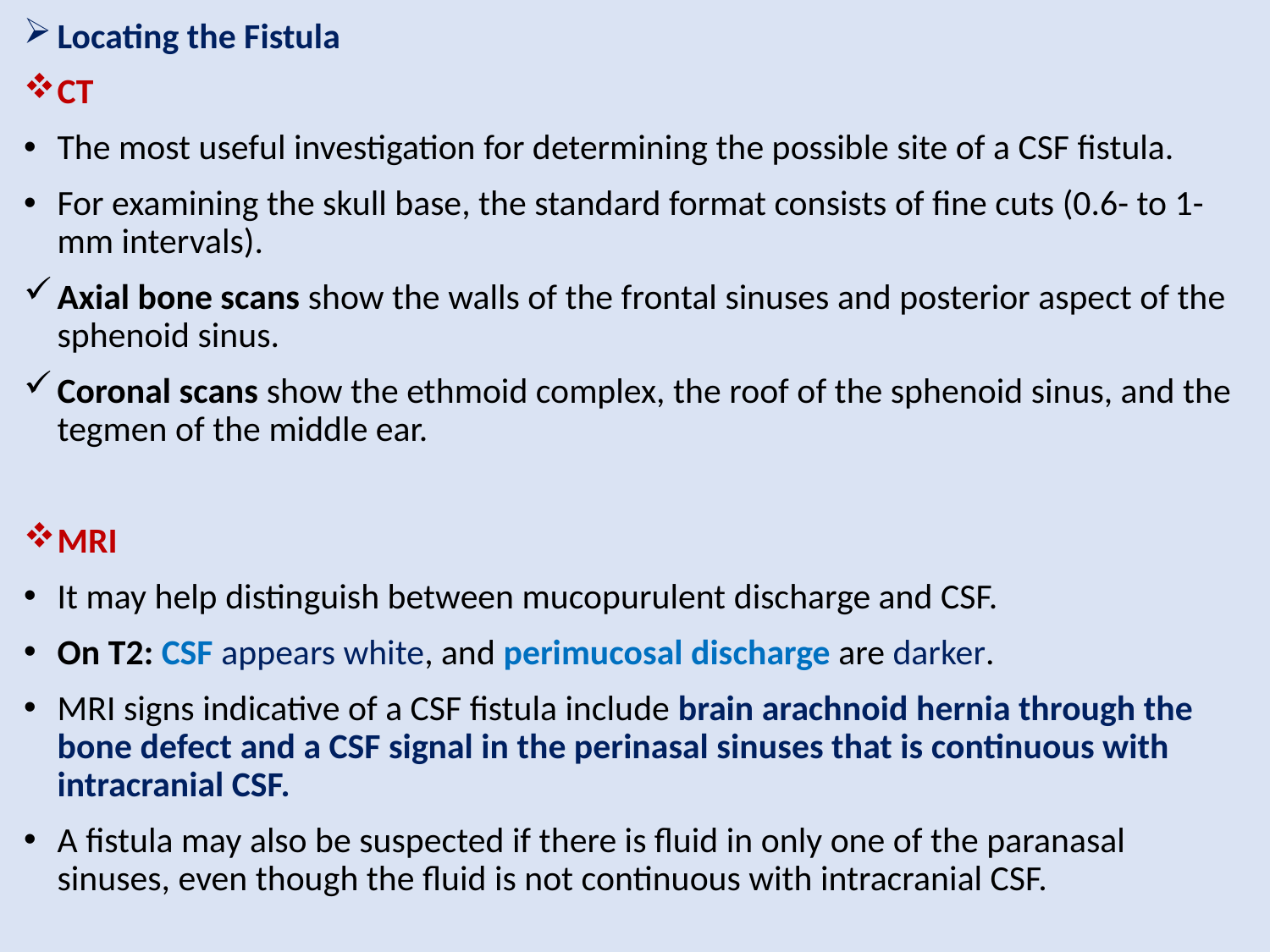

Locating the Fistula
CT
The most useful investigation for determining the possible site of a CSF fistula.
For examining the skull base, the standard format consists of fine cuts (0.6- to 1-mm intervals).
Axial bone scans show the walls of the frontal sinuses and posterior aspect of the sphenoid sinus.
Coronal scans show the ethmoid complex, the roof of the sphenoid sinus, and the tegmen of the middle ear.

MRI
It may help distinguish between mucopurulent discharge and CSF.
On T2: CSF appears white, and perimucosal discharge are darker.
MRI signs indicative of a CSF fistula include brain arachnoid hernia through the bone defect and a CSF signal in the perinasal sinuses that is continuous with intracranial CSF.
A fistula may also be suspected if there is fluid in only one of the paranasal sinuses, even though the fluid is not continuous with intracranial CSF.